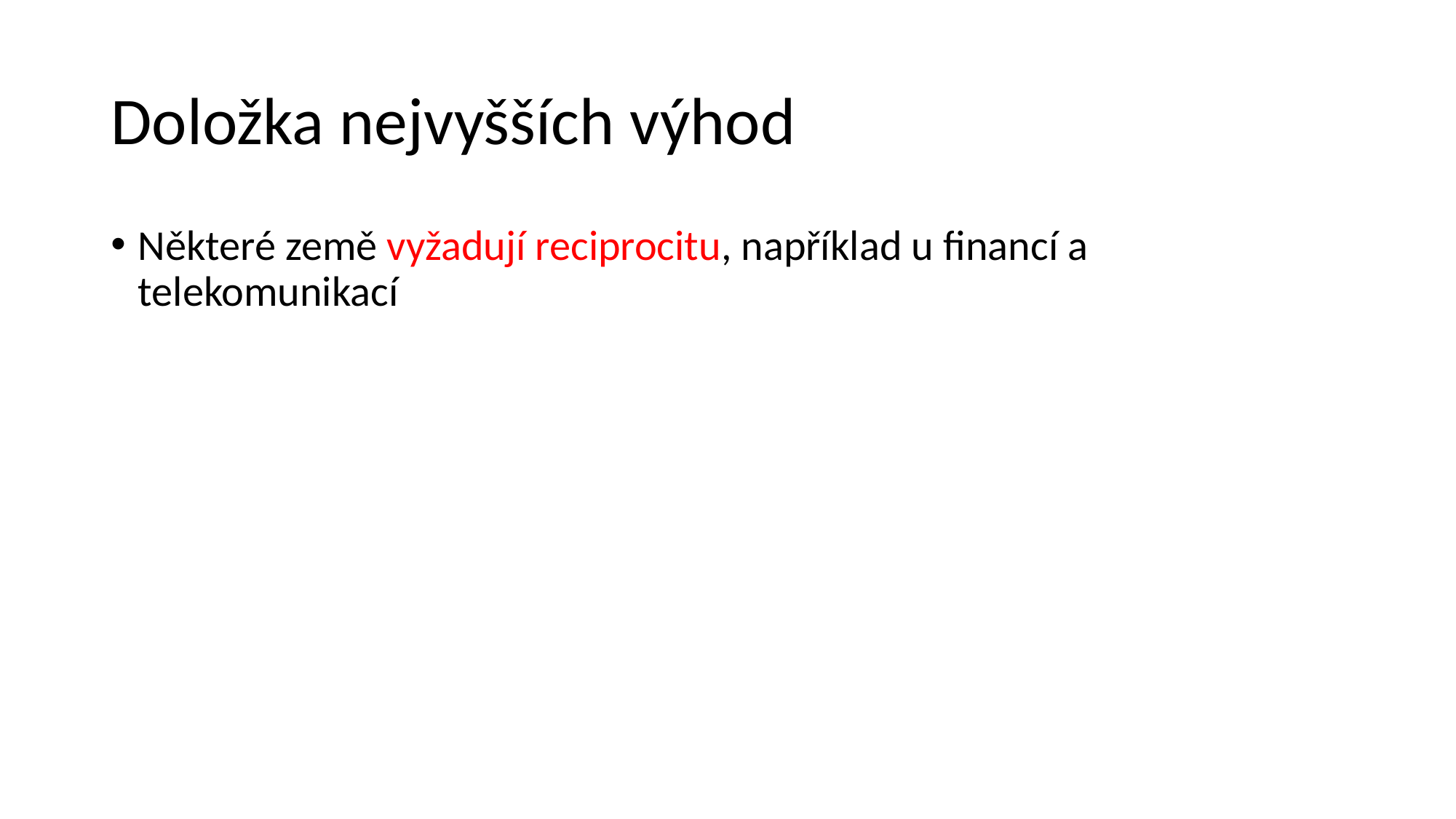

# Doložka nejvyšších výhod
Některé země vyžadují reciprocitu, například u financí a telekomunikací